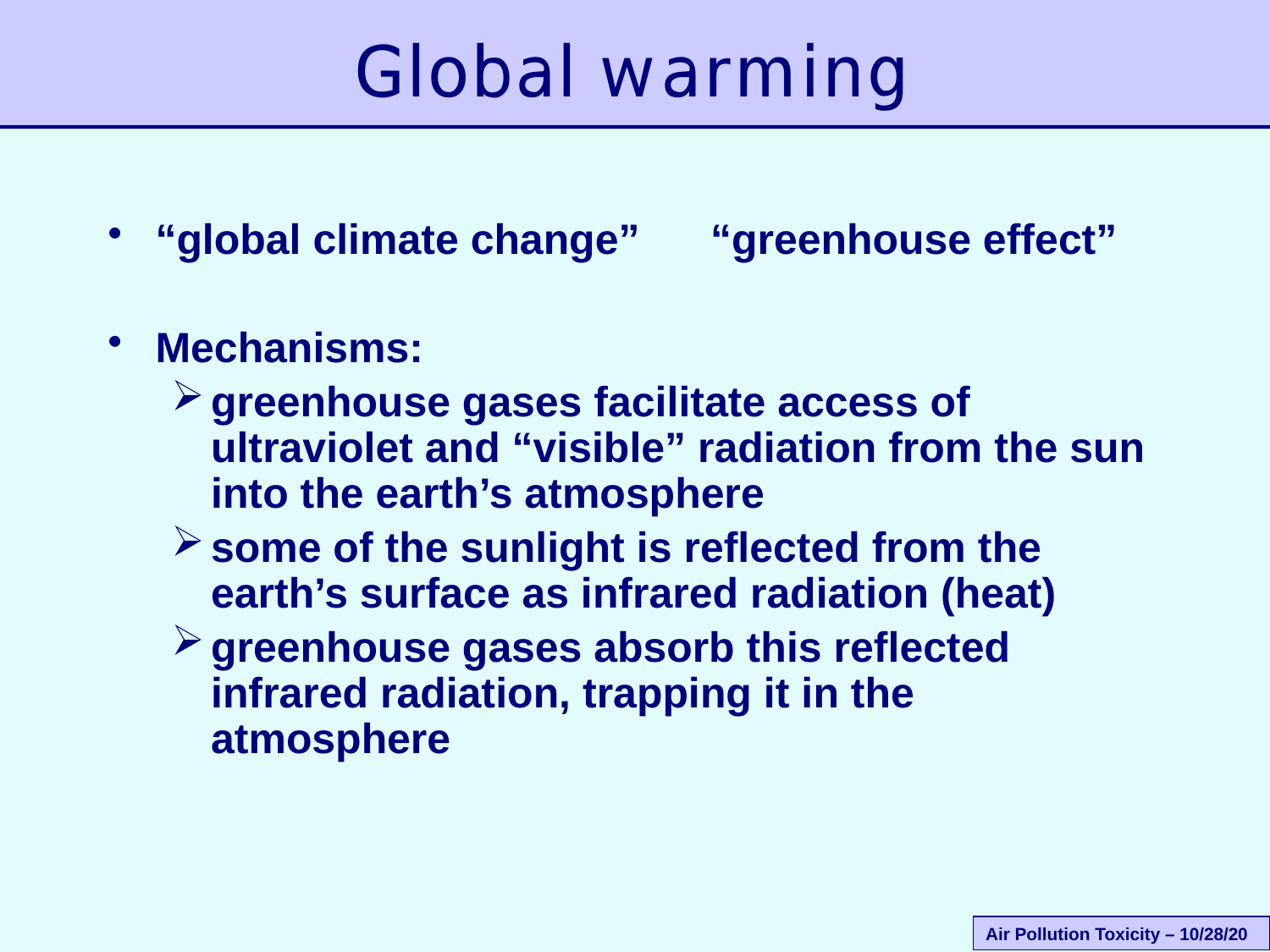

# Global warming
“global climate change”      “greenhouse effect”

Mechanisms:
greenhouse gases facilitate access of ultraviolet and “visible” radiation from the sun into the earth’s atmosphere
some of the sunlight is reflected from the earth’s surface as infrared radiation (heat)
greenhouse gases absorb this reflected infrared radiation, trapping it in the atmosphere